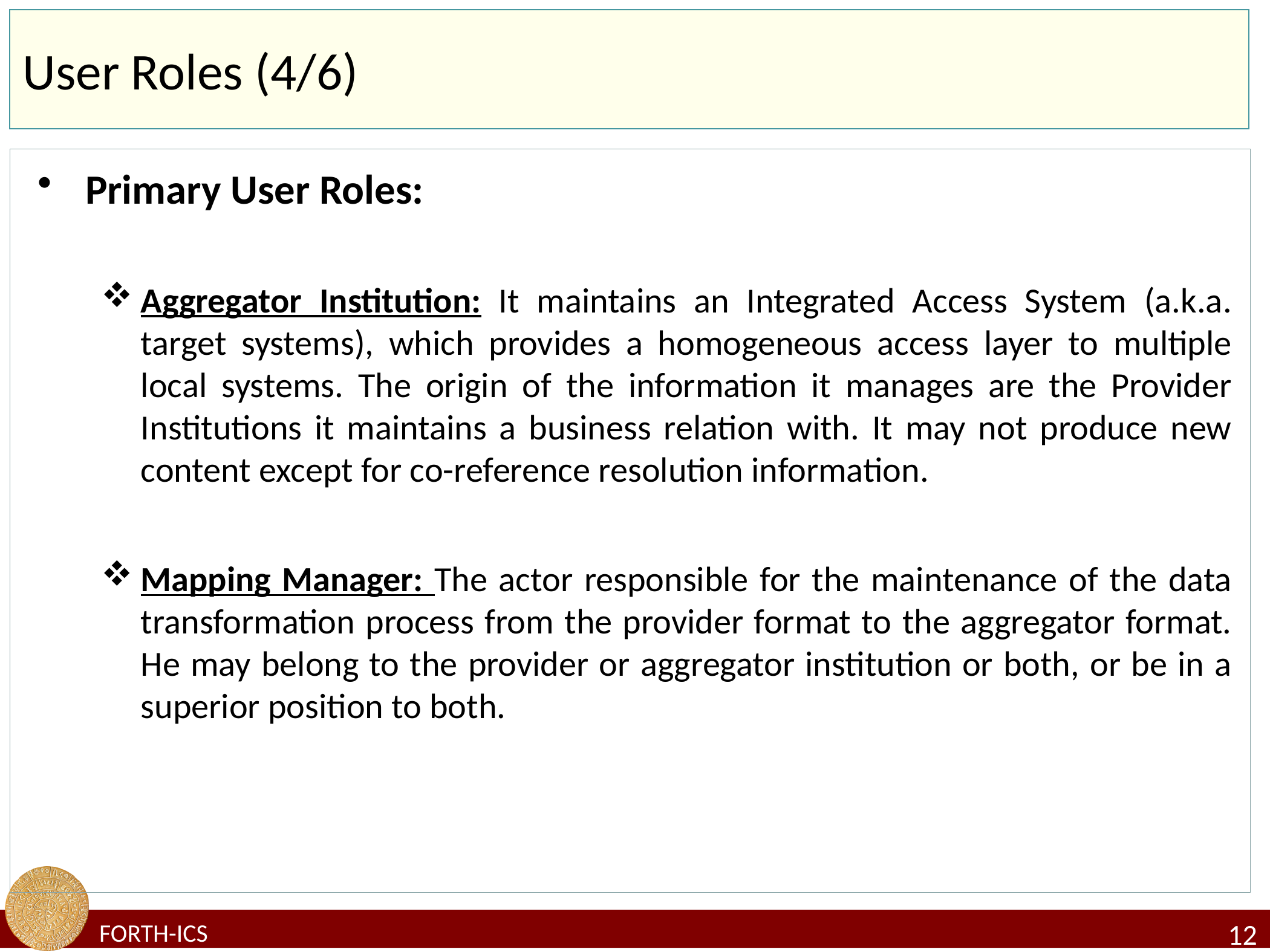

# User Roles (4/6)
Primary User Roles:

Aggregator Institution: It maintains an Integrated Access System (a.k.a. target systems), which provides a homogeneous access layer to multiple local systems. The origin of the information it manages are the Provider Institutions it maintains a business relation with. It may not produce new content except for co-reference resolution information.

Mapping Manager: The actor responsible for the maintenance of the data transformation process from the provider format to the aggregator format. He may belong to the provider or aggregator institution or both, or be in a superior position to both.
12